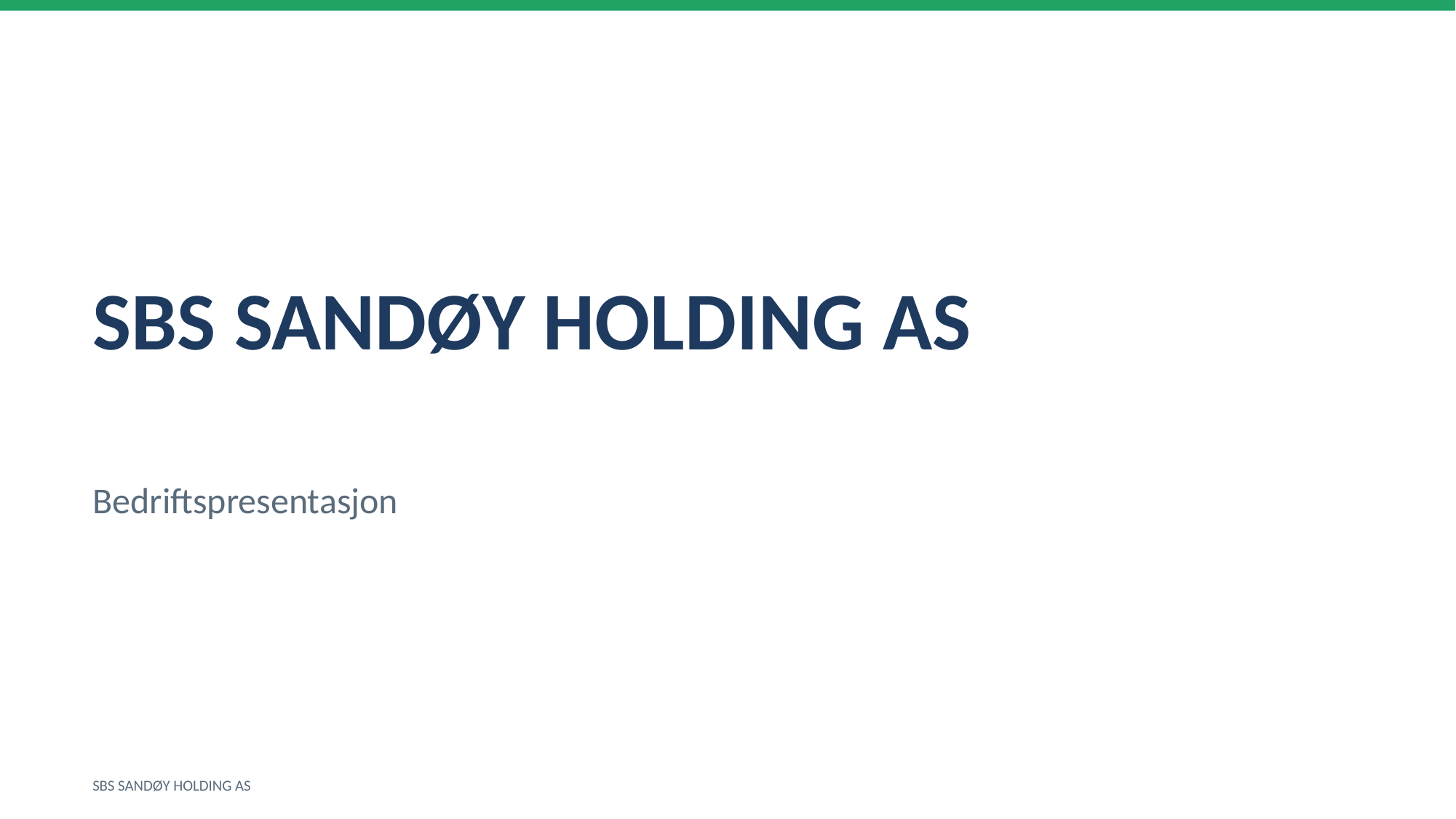

SBS SANDØY HOLDING AS
Bedriftspresentasjon
SBS SANDØY HOLDING AS